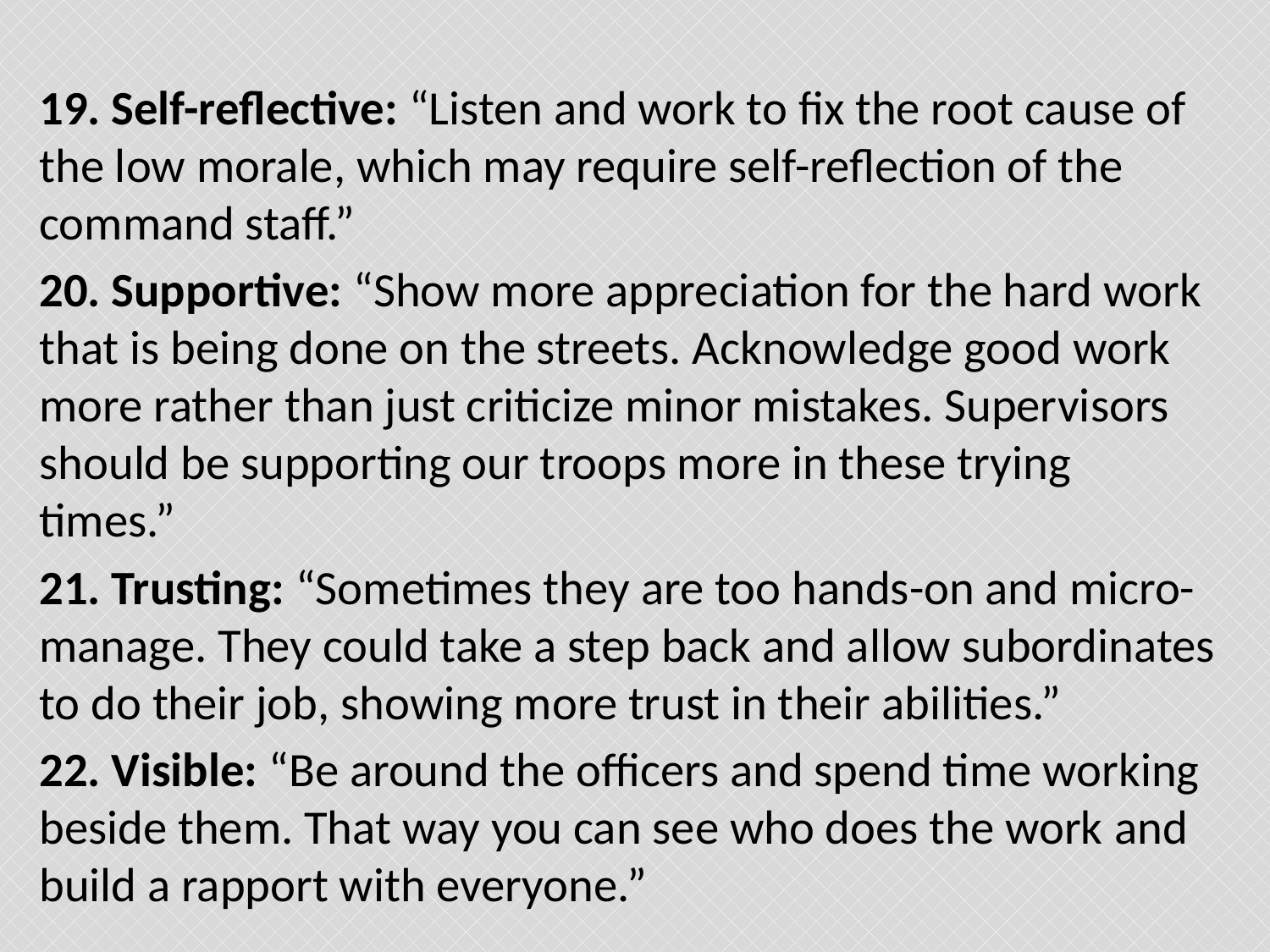

#
19. Self-reflective: “Listen and work to fix the root cause of the low morale, which may require self-reflection of the command staff.”
20. Supportive: “Show more appreciation for the hard work that is being done on the streets. Acknowledge good work more rather than just criticize minor mistakes. Supervisors should be supporting our troops more in these trying times.”
21. Trusting: “Sometimes they are too hands-on and micro-manage. They could take a step back and allow subordinates to do their job, showing more trust in their abilities.”
22. Visible: “Be around the officers and spend time working beside them. That way you can see who does the work and build a rapport with everyone.”